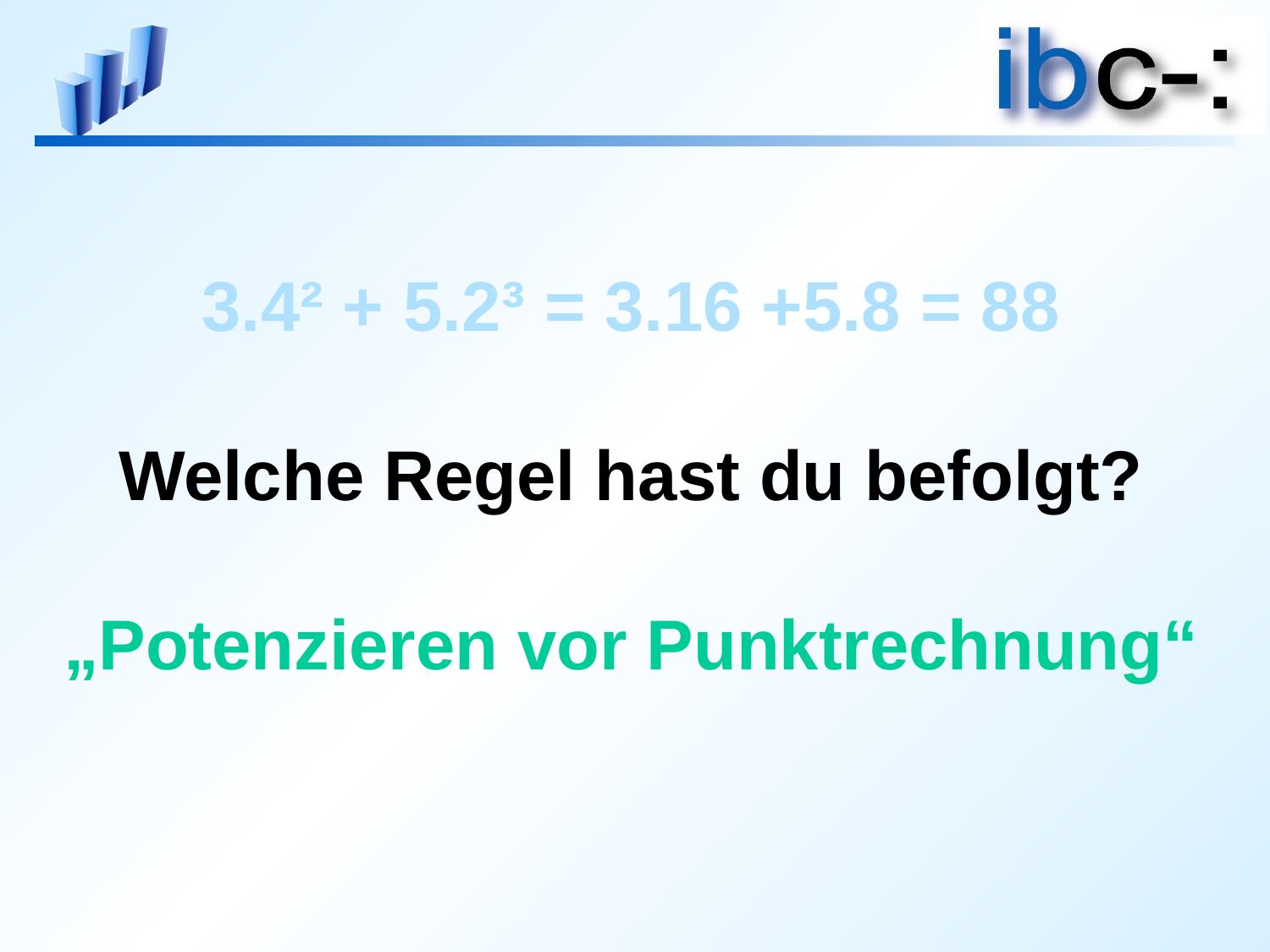

# 3.4² + 5.2³ = 3.16 +5.8 = 88 Welche Regel hast du befolgt? „Potenzieren vor Punktrechnung“